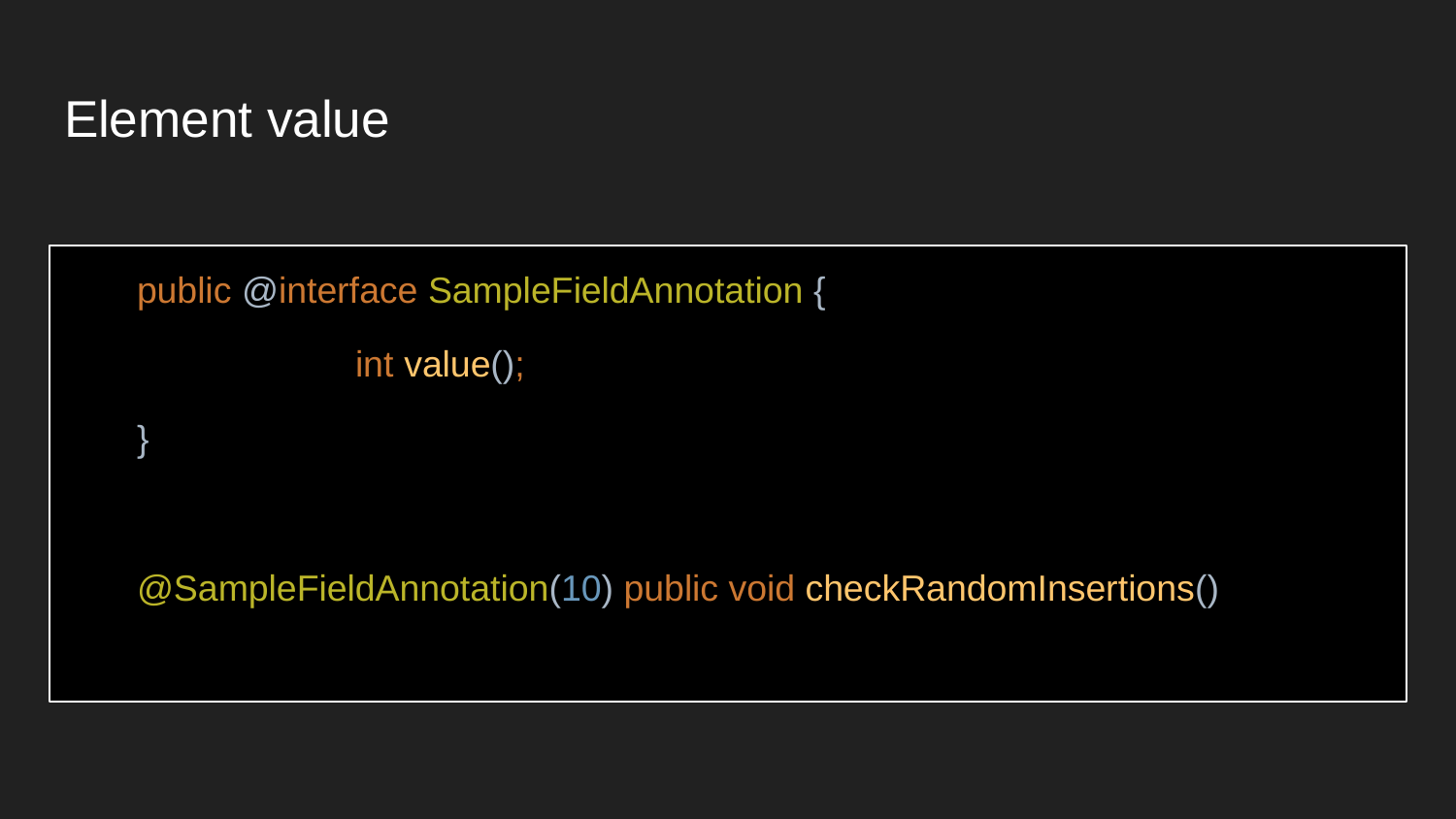

# Element value
public @interface SampleFieldAnnotation {
   		int value();
}

@SampleFieldAnnotation(10) public void checkRandomInsertions()